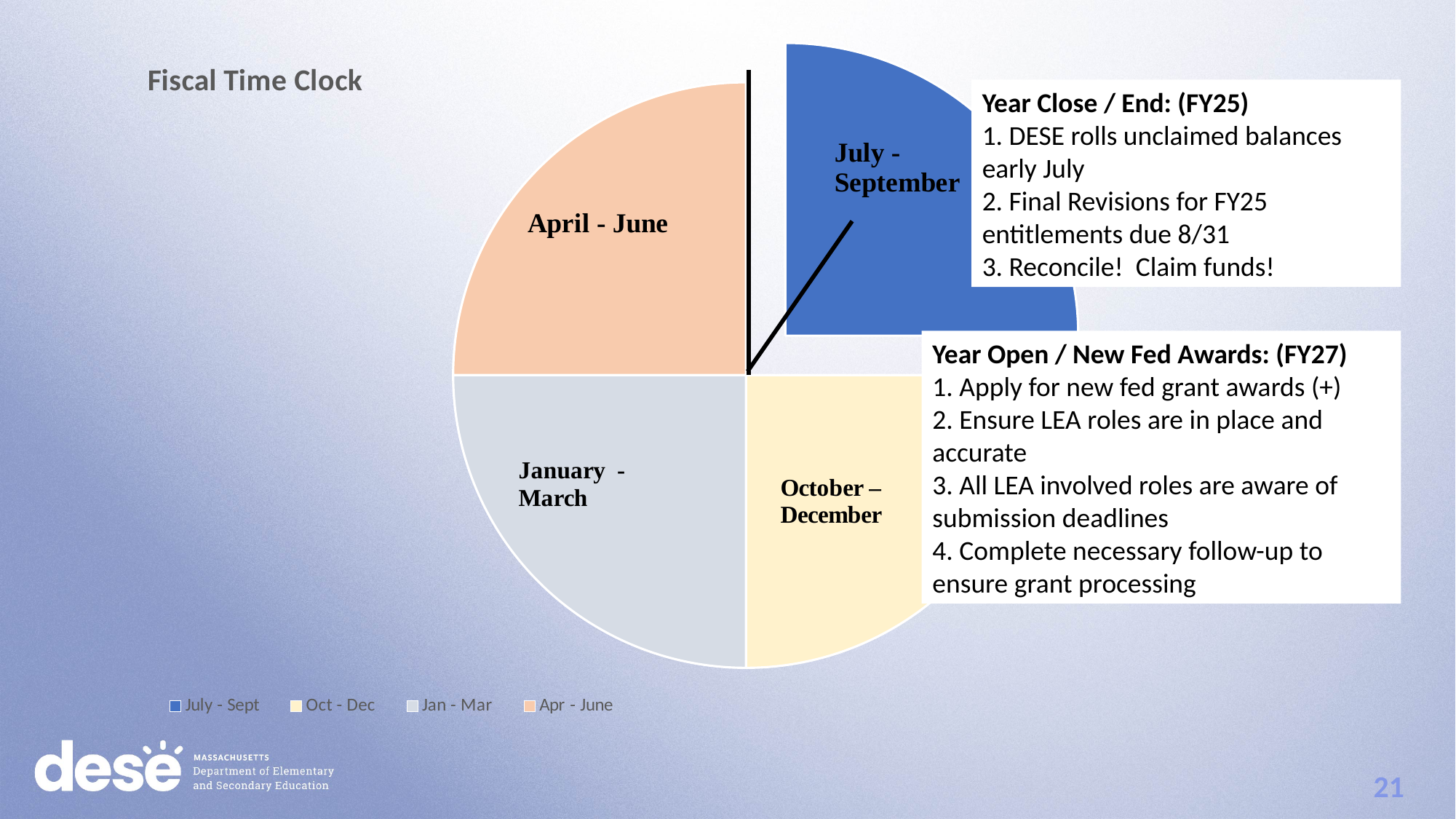

Fiscal Time Clock: July – Sept Annotated

### Chart: Fiscal Time Clock

| Category | Sales |
|---|---|
| July - Sept | 2.0 |
| Oct - Dec | 2.0 |
| Jan - Mar | 2.0 |
| Apr - June | 2.0 |
Year Close / End: (FY25)
1. DESE rolls unclaimed balances early July
2. Final Revisions for FY25 entitlements due 8/31
3. Reconcile!  Claim funds!
Year Open / New Fed Awards: (FY27)
1. Apply for new fed grant awards (+)
2. Ensure LEA roles are in place and accurate
3. All LEA involved roles are aware of submission deadlines
4. Complete necessary follow-up to ensure grant processing